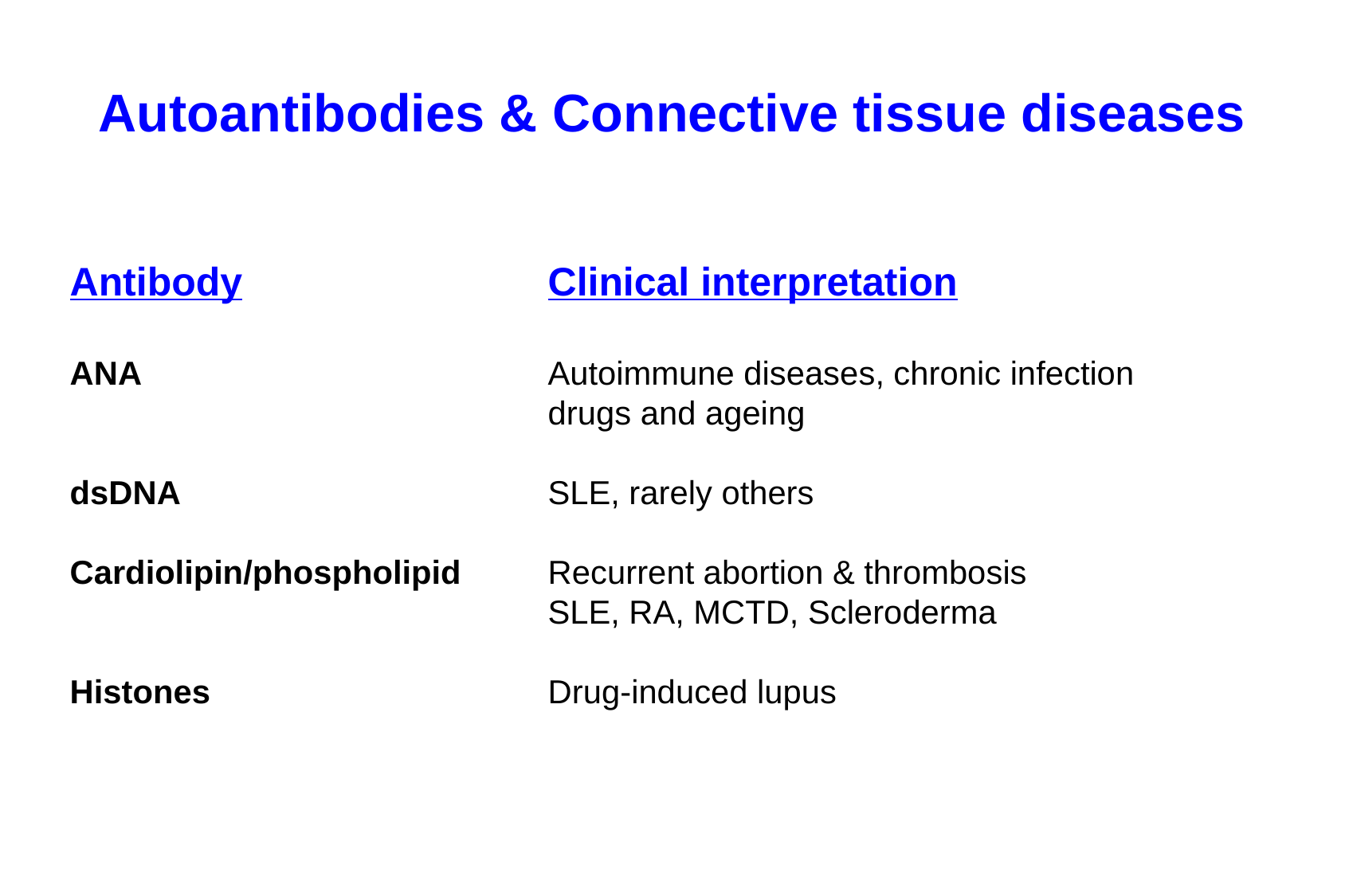

Autoantibodies & Connective tissue diseases
Antibody			Clinical interpretation

ANA				Autoimmune diseases, chronic infection
				drugs and ageing

dsDNA				SLE, rarely others

Cardiolipin/phospholipid 	Recurrent abortion & thrombosis
				SLE, RA, MCTD, Scleroderma

Histones			Drug-induced lupus